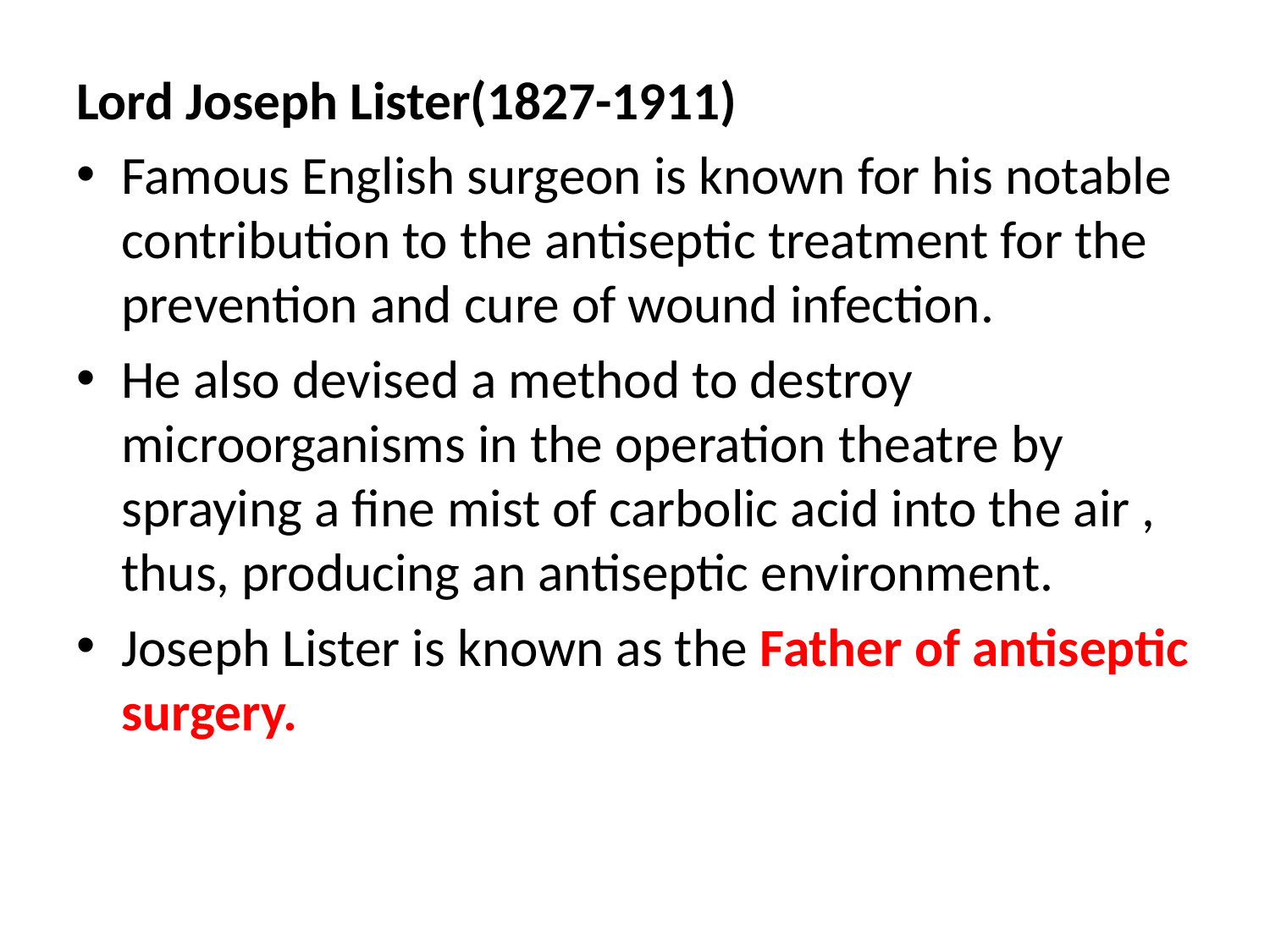

Lord Joseph Lister(1827-1911)
Famous English surgeon is known for his notable contribution to the antiseptic treatment for the prevention and cure of wound infection.
He also devised a method to destroy microorganisms in the operation theatre by spraying a fine mist of carbolic acid into the air , thus, producing an antiseptic environment.
Joseph Lister is known as the Father of antiseptic surgery.